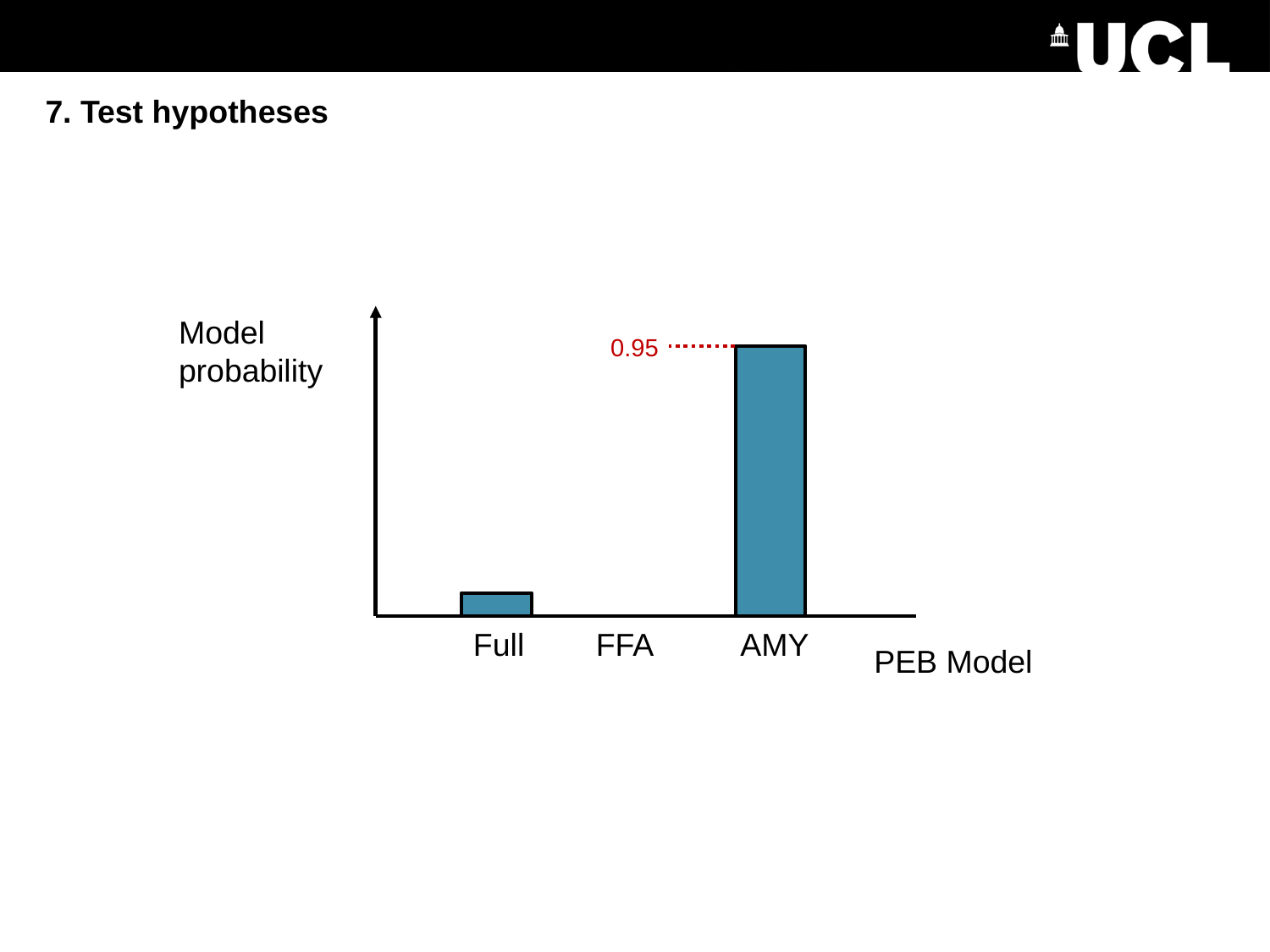

7. Test hypotheses
Model
probability
0.95

Full
FFA
AMY
PEB Model